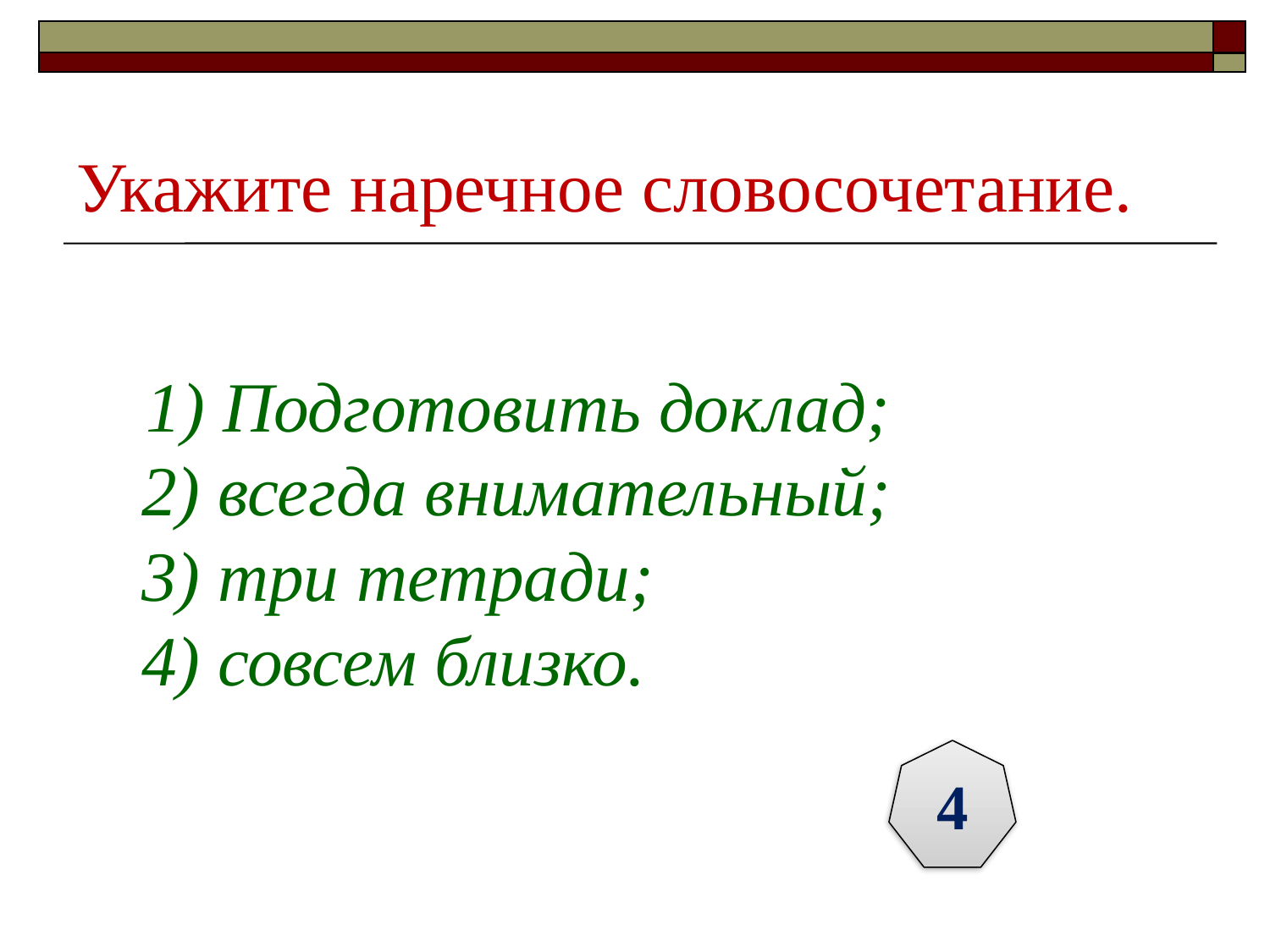

# Укажите наречное словосочетание.
    1) Подготовить доклад;
2) всегда внимательный;
3) три тетради;
4) совсем близко.

4